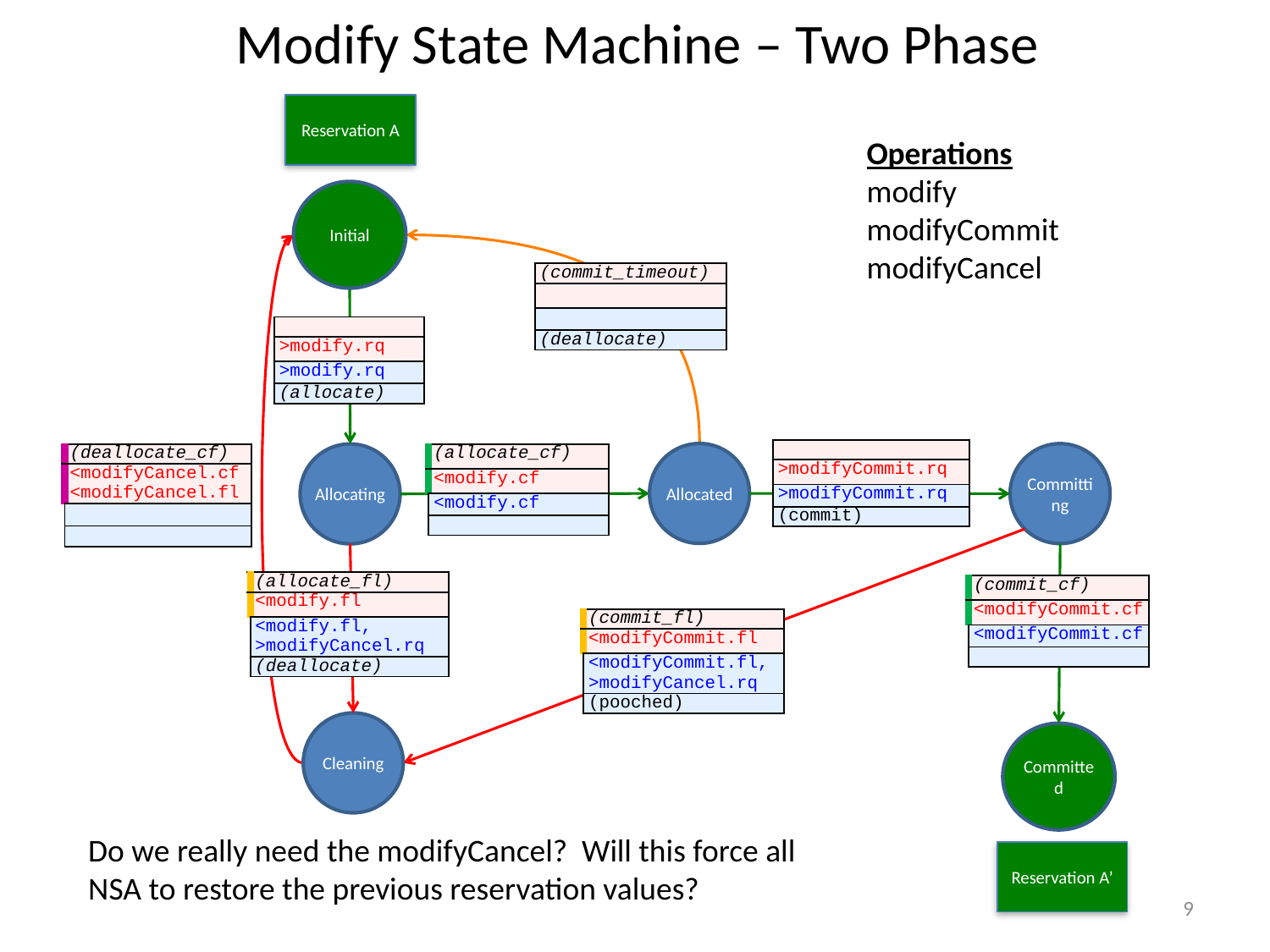

# Modify State Machine – Two Phase
Reservation A
Operations
modify
modifyCommit
modifyCancel
Initial
| (commit\_timeout) |
| --- |
|  |
|  |
| (deallocate) |
|  |
| --- |
| >modify.rq |
| >modify.rq |
| (allocate) |
|  |
| --- |
| >modifyCommit.rq |
| >modifyCommit.rq |
| (commit) |
Allocated
Committing
| (allocate\_cf) |
| --- |
| <modify.cf |
| <modify.cf |
|  |
Allocating
| (deallocate\_cf) |
| --- |
| <modifyCancel.cf <modifyCancel.fl |
|  |
|  |
| (allocate\_fl) |
| --- |
| <modify.fl |
| <modify.fl, >modifyCancel.rq |
| (deallocate) |
| (commit\_cf) |
| --- |
| <modifyCommit.cf |
| <modifyCommit.cf |
|  |
| (commit\_fl) |
| --- |
| <modifyCommit.fl |
| <modifyCommit.fl, >modifyCancel.rq |
| (pooched) |
Cleaning
Committed
Do we really need the modifyCancel?  Will this force all NSA to restore the previous reservation values?
Reservation A’
9